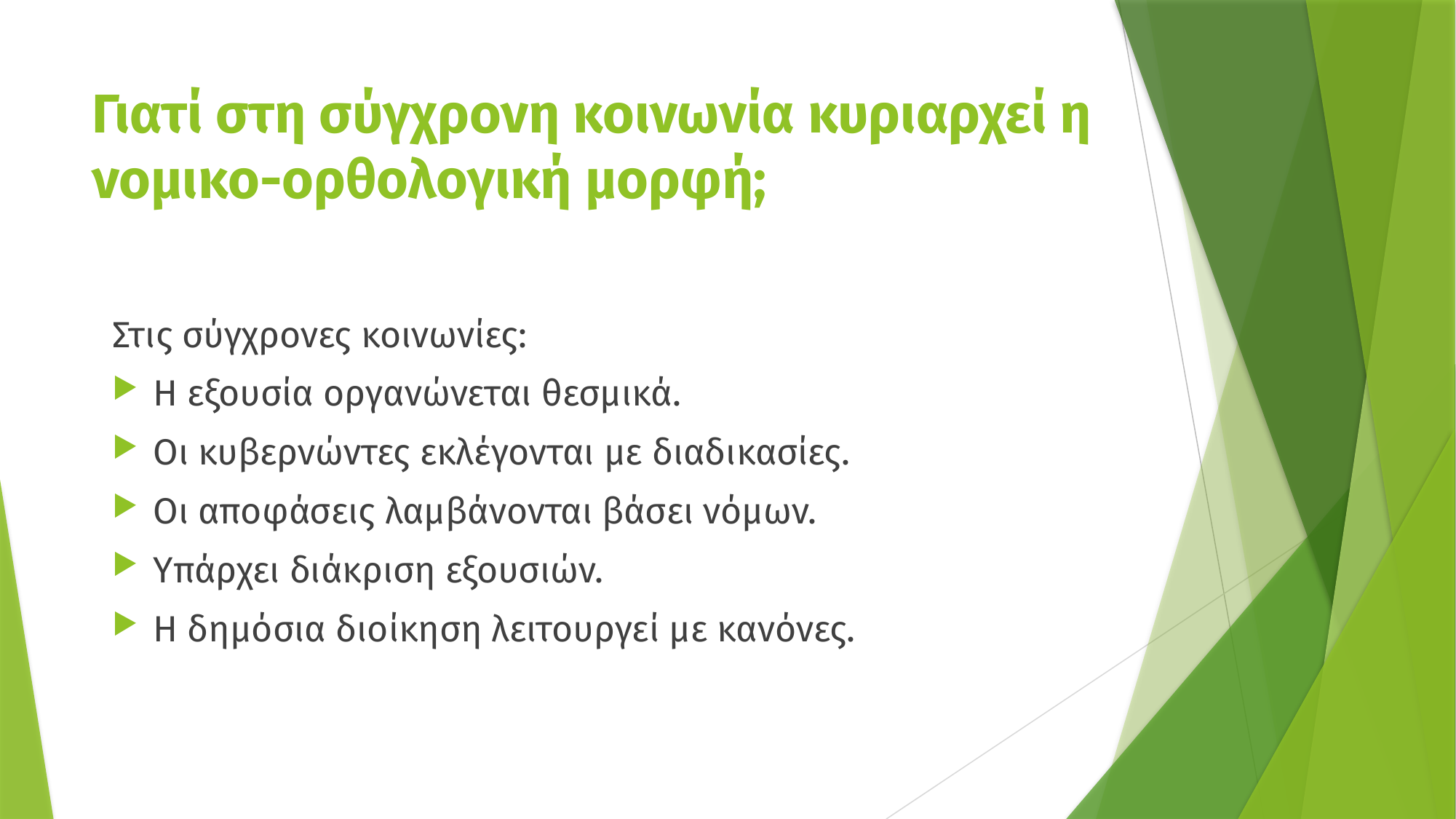

# Γιατί στη σύγχρονη κοινωνία κυριαρχεί η νομικο-ορθολογική μορφή;
Στις σύγχρονες κοινωνίες:
Η εξουσία οργανώνεται θεσμικά.
Οι κυβερνώντες εκλέγονται με διαδικασίες.
Οι αποφάσεις λαμβάνονται βάσει νόμων.
Υπάρχει διάκριση εξουσιών.
Η δημόσια διοίκηση λειτουργεί με κανόνες.